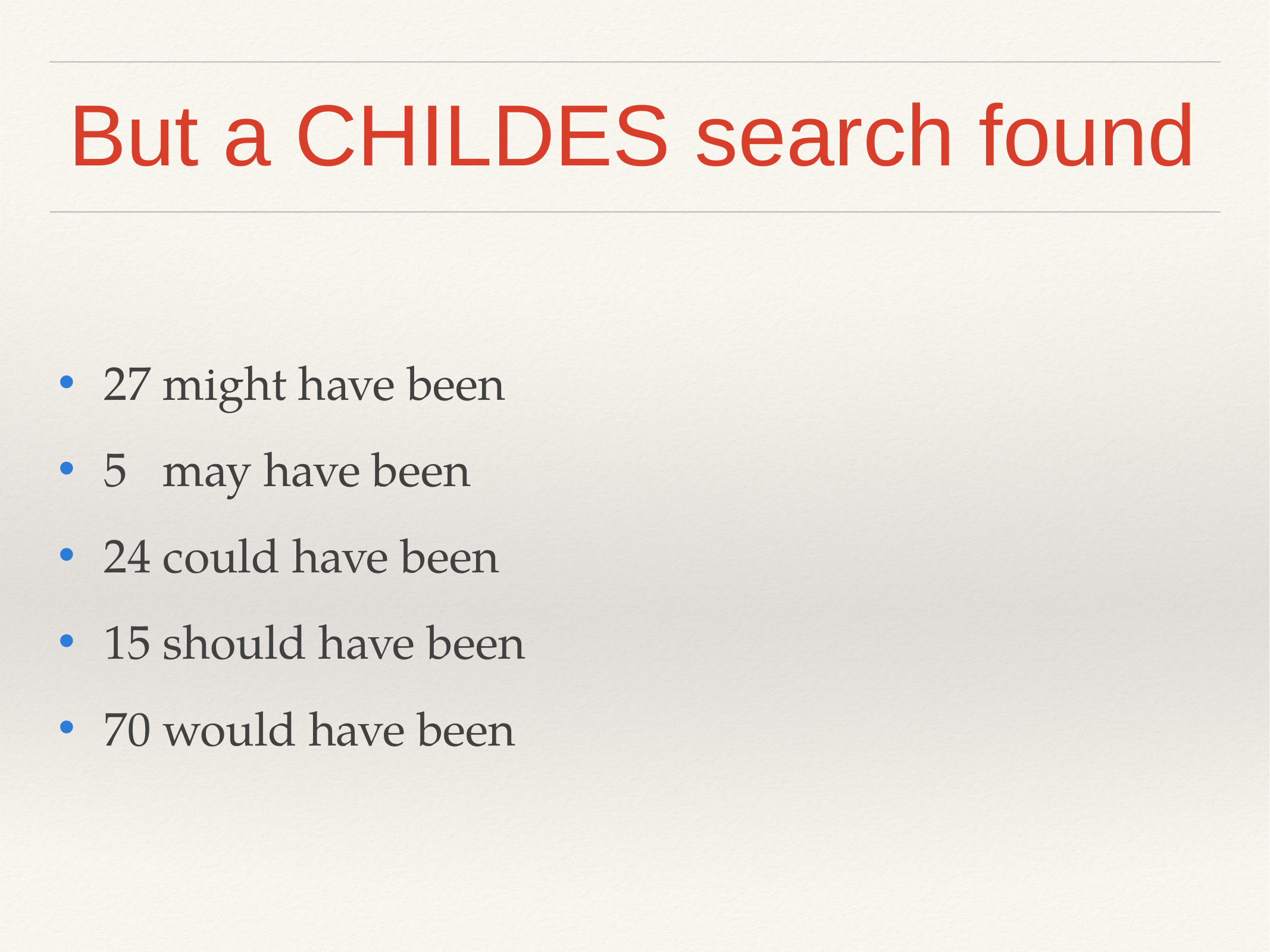

# But a CHILDES search found
27 might have been
5   may have been
24 could have been
15 should have been
70 would have been
47